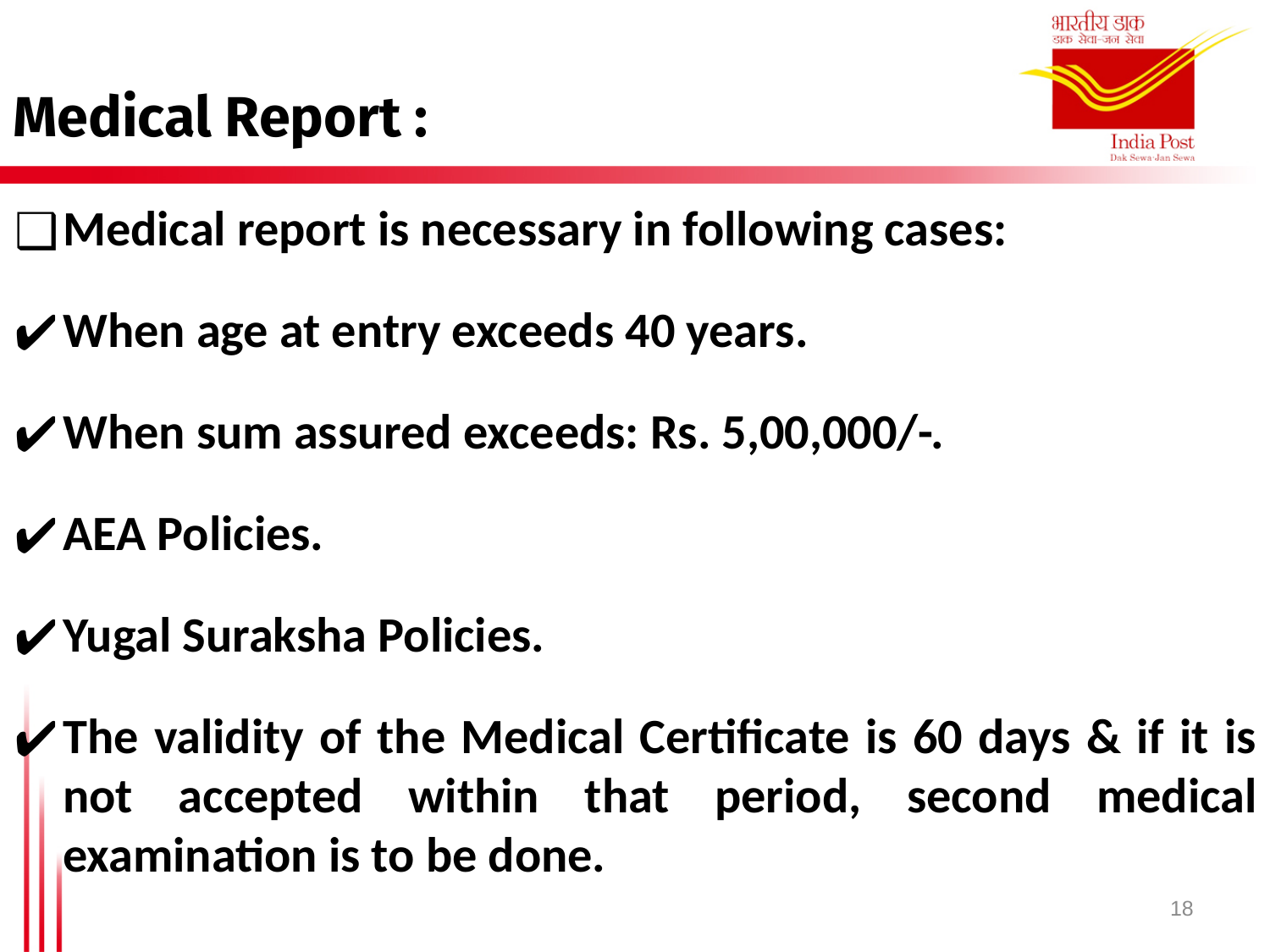

Medical Report :

Medical report is necessary in following cases:
When age at entry exceeds 40 years.
When sum assured exceeds: Rs. 5,00,000/-.
AEA Policies.
Yugal Suraksha Policies.
The validity of the Medical Certificate is 60 days & if it is not accepted within that period, second medical examination is to be done.
18